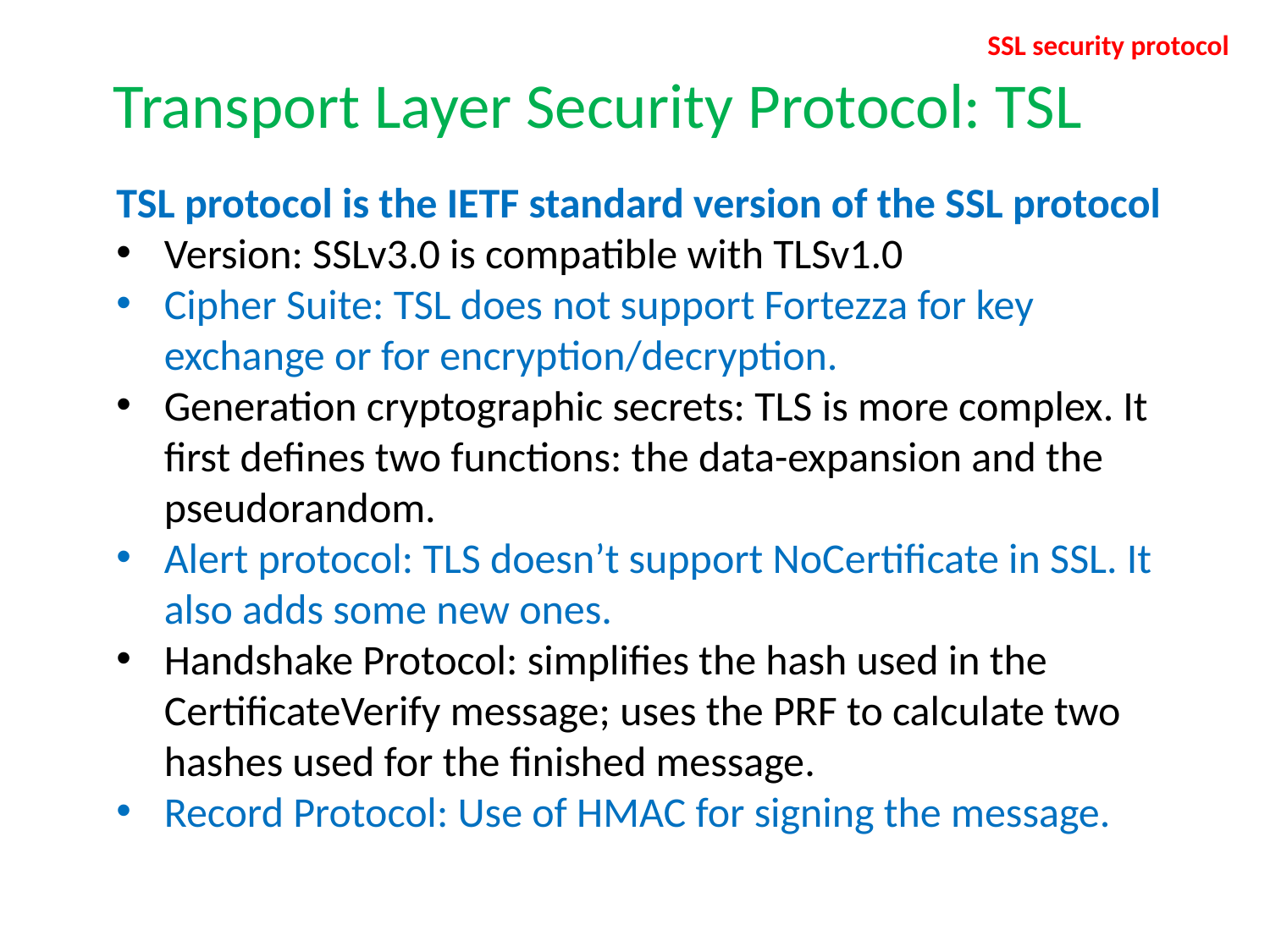

SSL security protocol
# Transport Layer Security Protocol: TSL
TSL protocol is the IETF standard version of the SSL protocol
Version: SSLv3.0 is compatible with TLSv1.0
Cipher Suite: TSL does not support Fortezza for key exchange or for encryption/decryption.
Generation cryptographic secrets: TLS is more complex. It first defines two functions: the data-expansion and the pseudorandom.
Alert protocol: TLS doesn’t support NoCertificate in SSL. It also adds some new ones.
Handshake Protocol: simplifies the hash used in the CertificateVerify message; uses the PRF to calculate two hashes used for the finished message.
Record Protocol: Use of HMAC for signing the message.